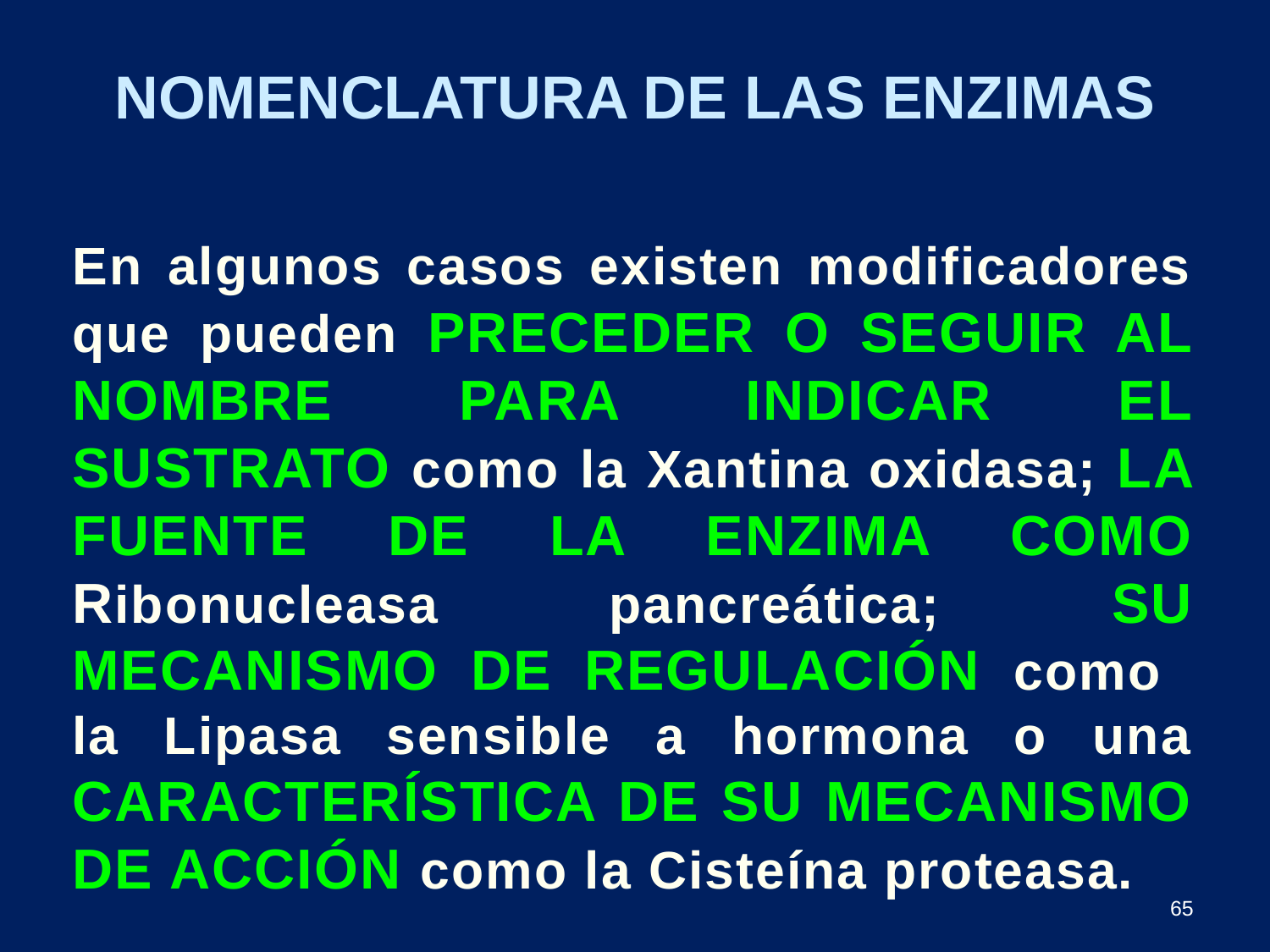

# Nomenclatura de las enzimas
En algunos casos existen modificadores que pueden preceder o seguir al nombre para indicar el sustrato como la Xantina oxidasa; la fuente de la enzima como Ribonucleasa pancreática; su mecanismo de regulación como  la Lipasa sensible a hormona o una característica de su mecanismo de acción como la Cisteína proteasa.
65